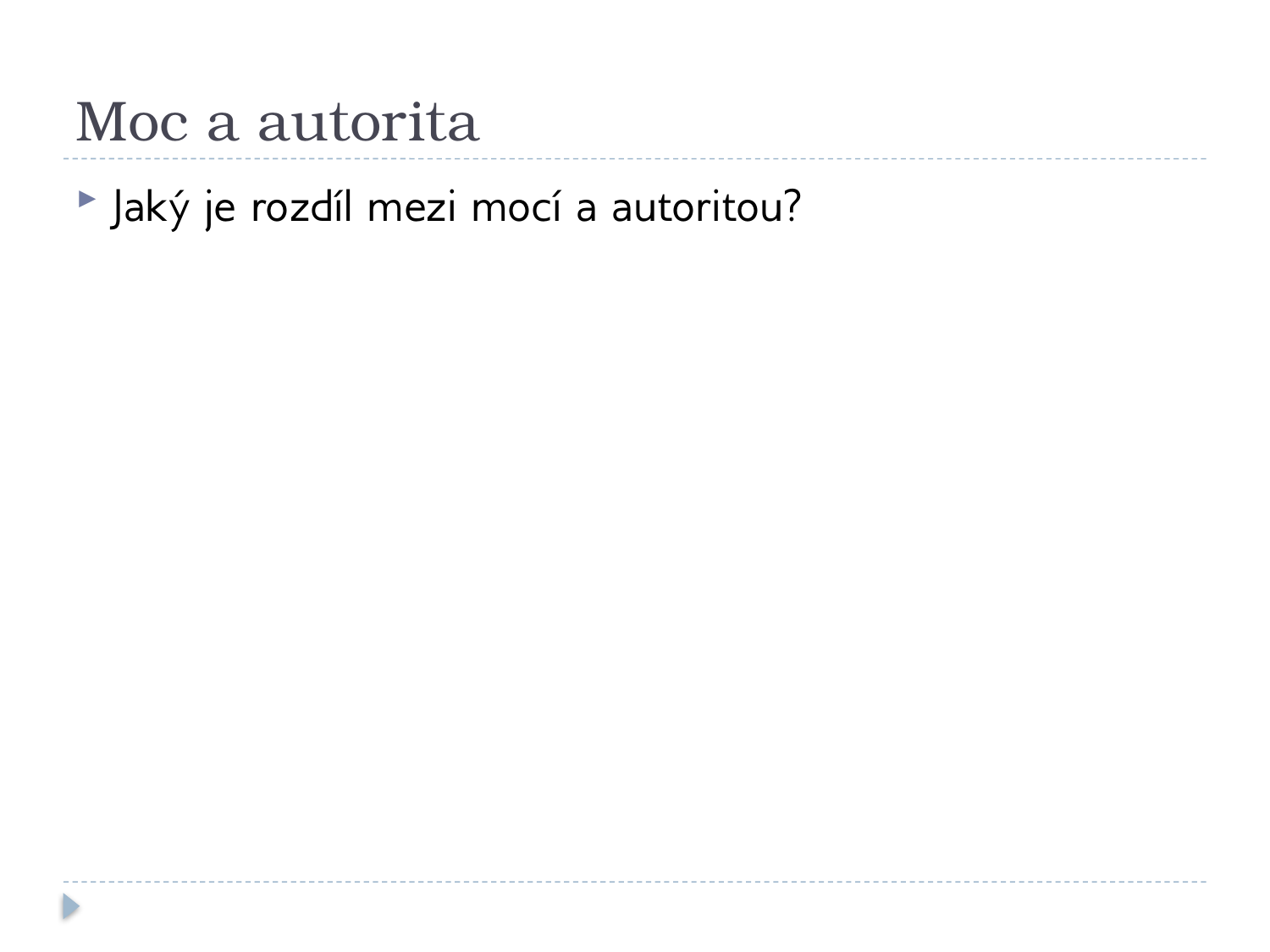

# Moc a autorita
Jaký je rozdíl mezi mocí a autoritou?